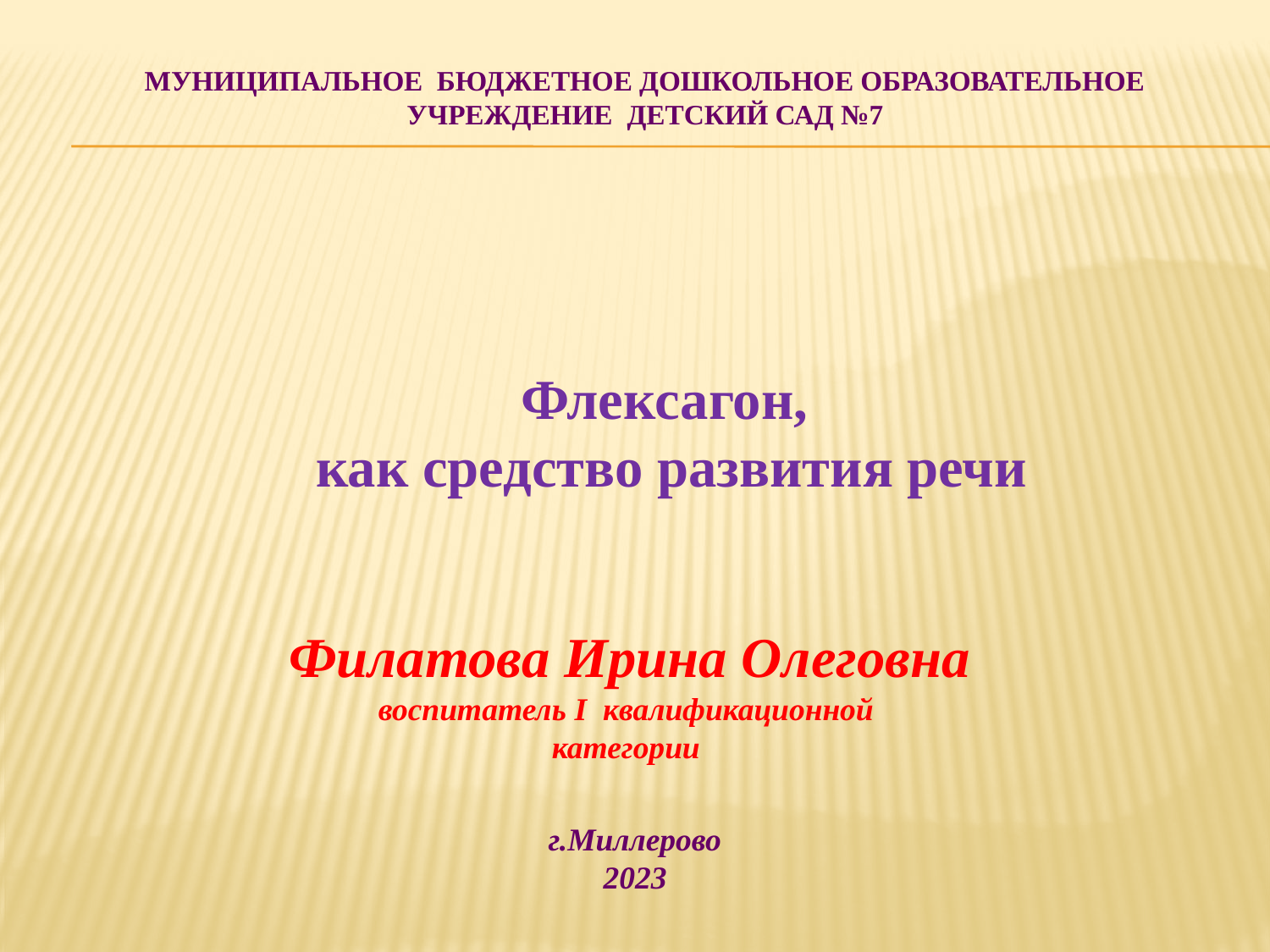

# Муниципальное  бюджетное дошкольное образовательное учреждение  детский сад №7
Флексагон,
 как средство развития речи
Филатова Ирина Олеговна
воспитатель I  квалификационной
категории
г.Миллерово
2023